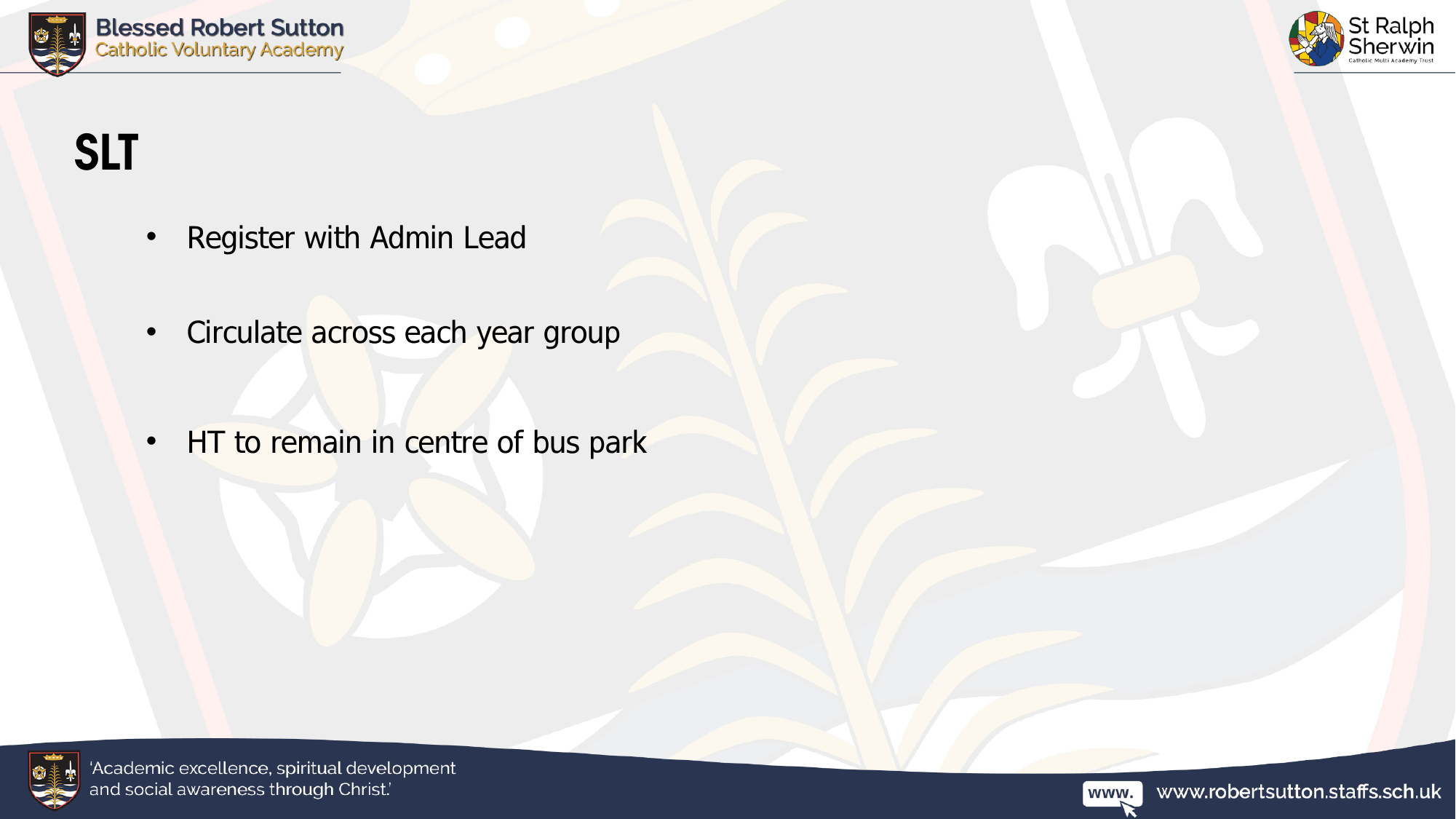

# SLT
Register with Admin Lead

Circulate across each year group

HT to remain in centre of bus park